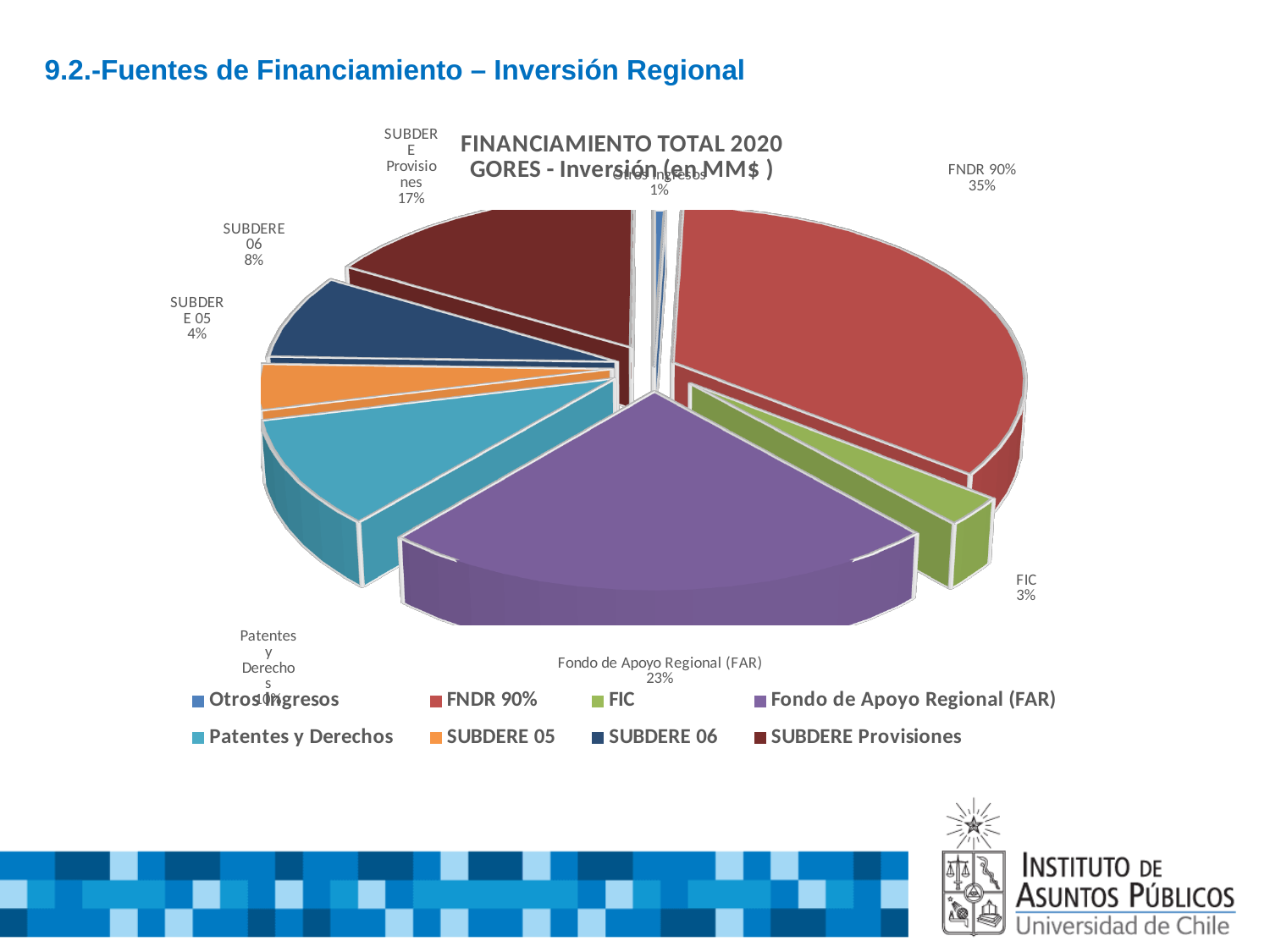

# 9.2.-Fuentes de Financiamiento – Inversión Regional

[unsupported chart]